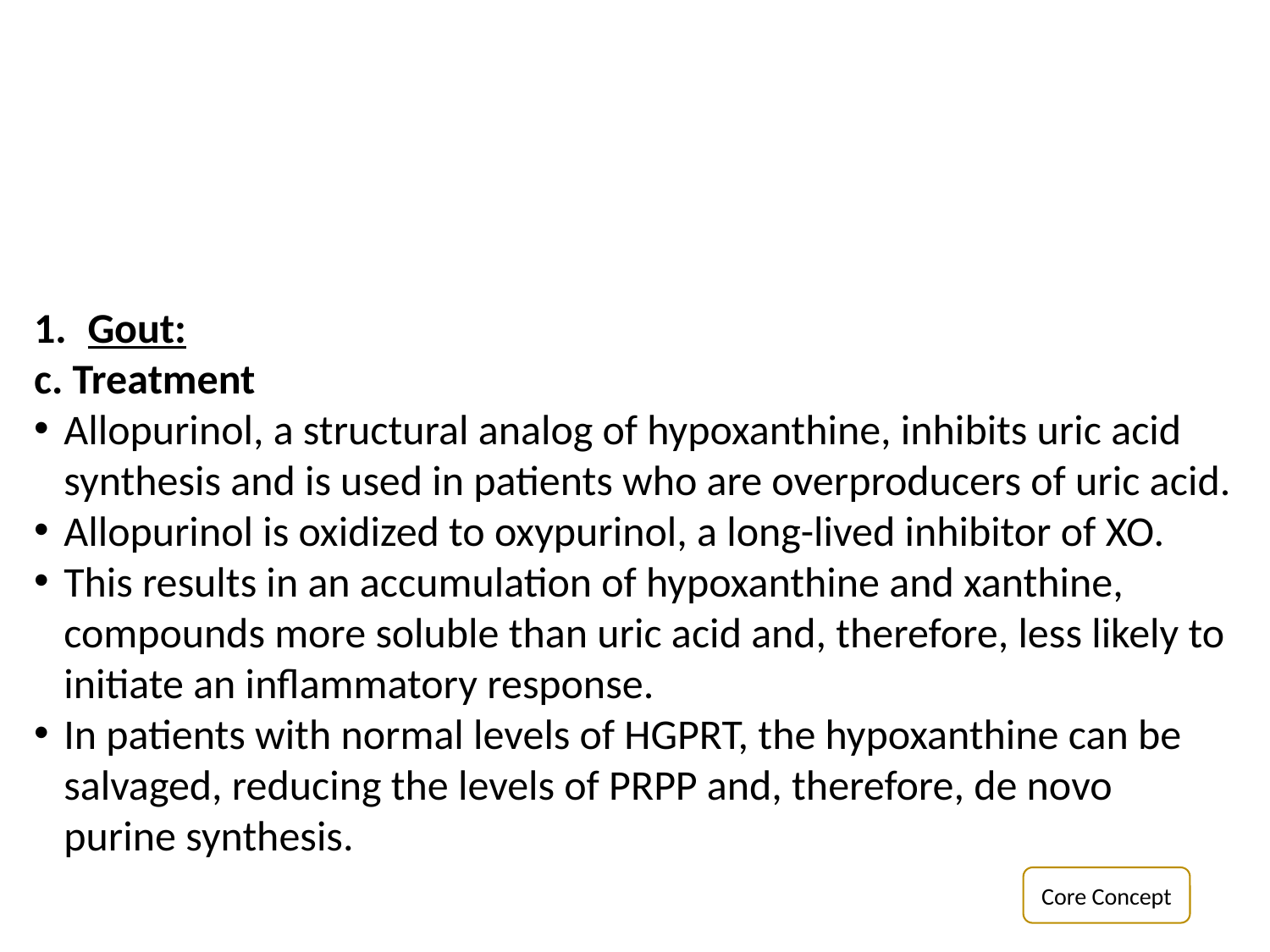

Gout:
c. Treatment
Allopurinol, a structural analog of hypoxanthine, inhibits uric acid synthesis and is used in patients who are overproducers of uric acid.
Allopurinol is oxidized to oxypurinol, a long-lived inhibitor of XO.
This results in an accumulation of hypoxanthine and xanthine, compounds more soluble than uric acid and, therefore, less likely to initiate an inflammatory response.
In patients with normal levels of HGPRT, the hypoxanthine can be salvaged, reducing the levels of PRPP and, therefore, de novo purine synthesis.
Core Concept